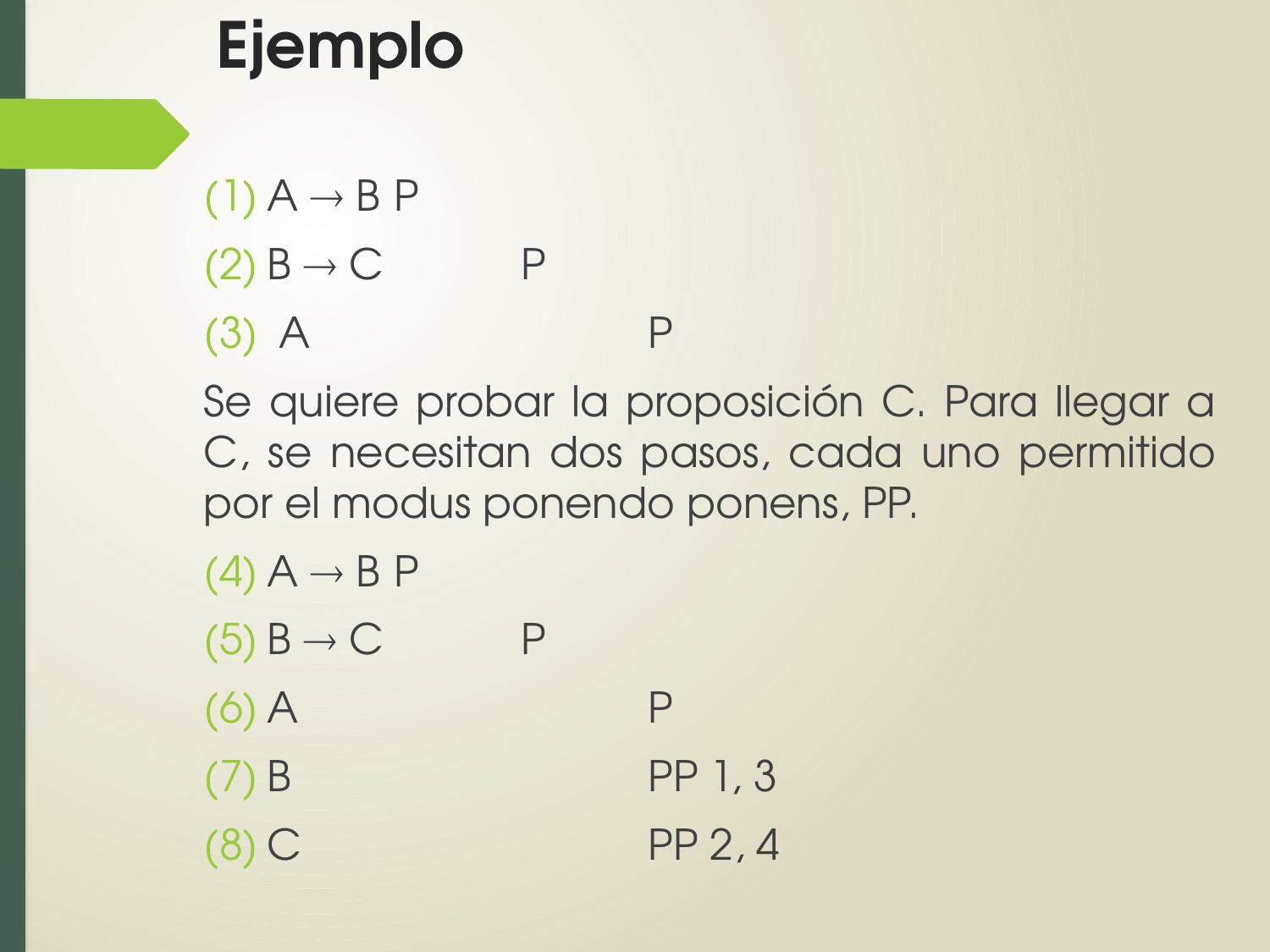

# Ejemplo
A → B 	P
B → C 	P
 A 			P
Se quiere probar la proposición C. Para llegar a C, se necesitan dos pasos, cada uno permitido por el modus ponendo ponens, PP.
A → B 	P
B → C 	P
A 			P
B			PP 1, 3
C 			PP 2, 4